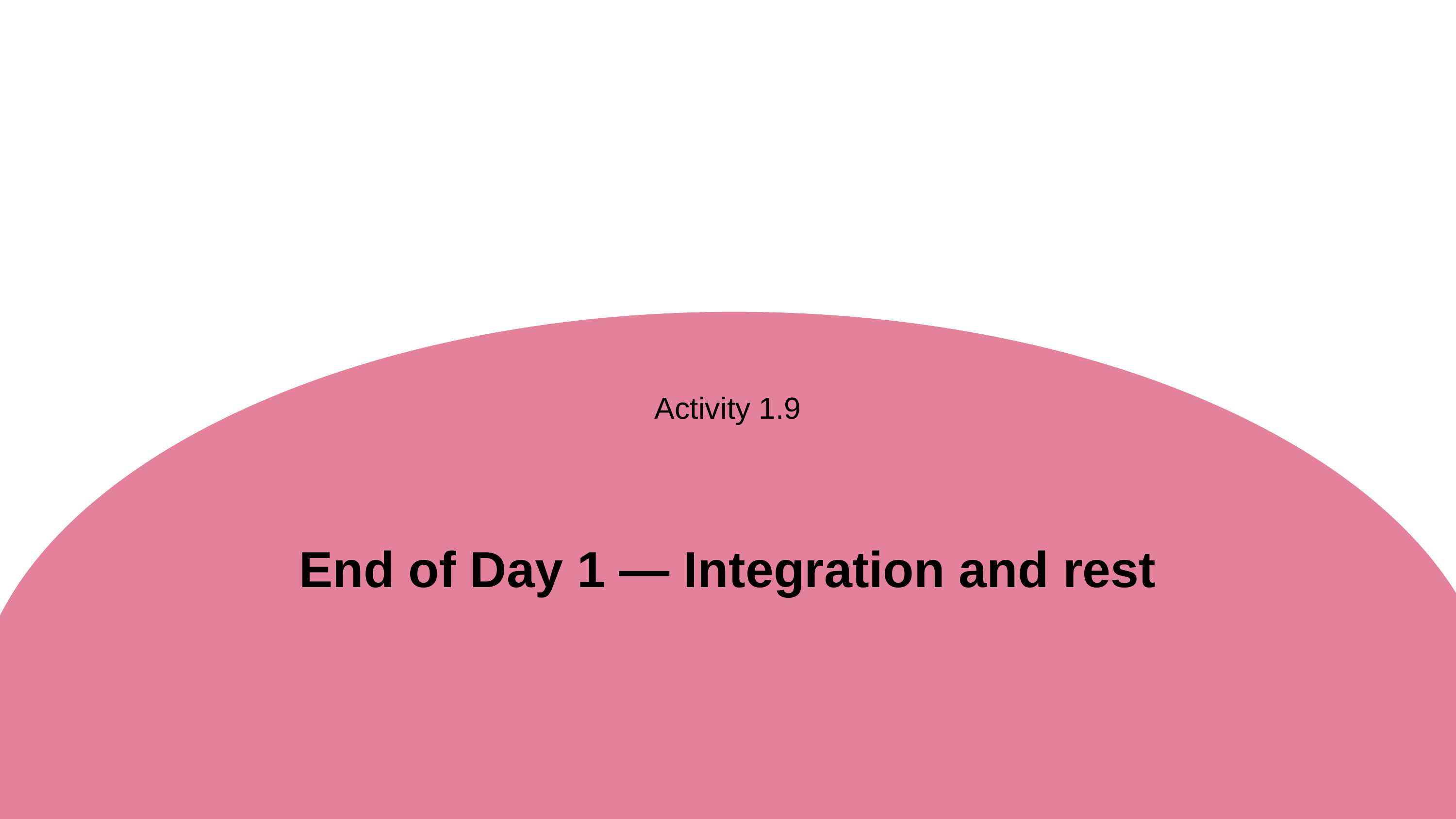

Activity 1.9
End of Day 1 — Integration and rest